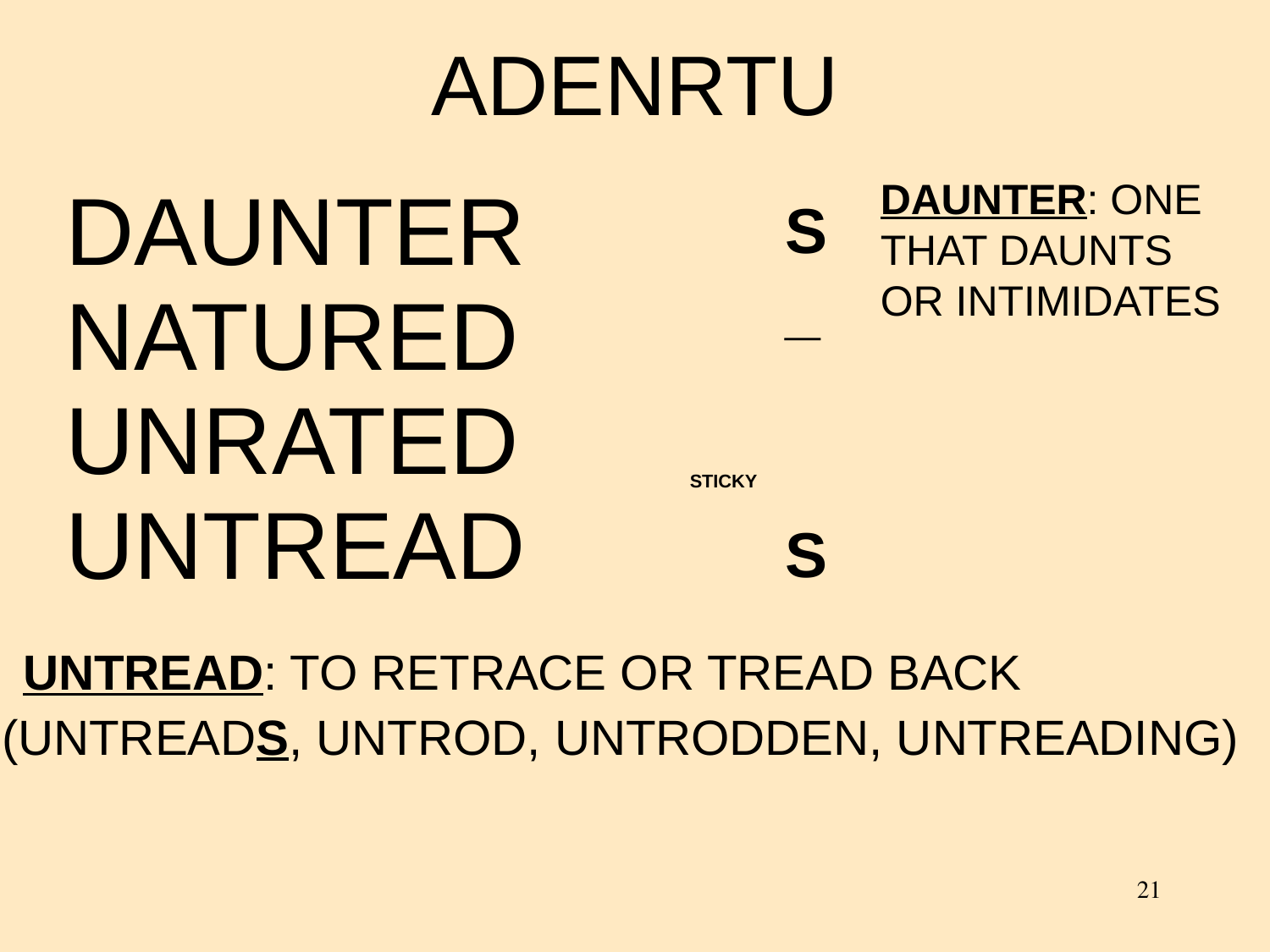

# ADENRTU
DAUNTER: ONE THAT DAUNTS OR INTIMIDATES
S
DAUNTER
NATURED
UNRATED
UNTREAD
_
STICKY
S
UNTREAD: TO RETRACE OR TREAD BACK
(UNTREADS, UNTROD, UNTRODDEN, UNTREADING)
21